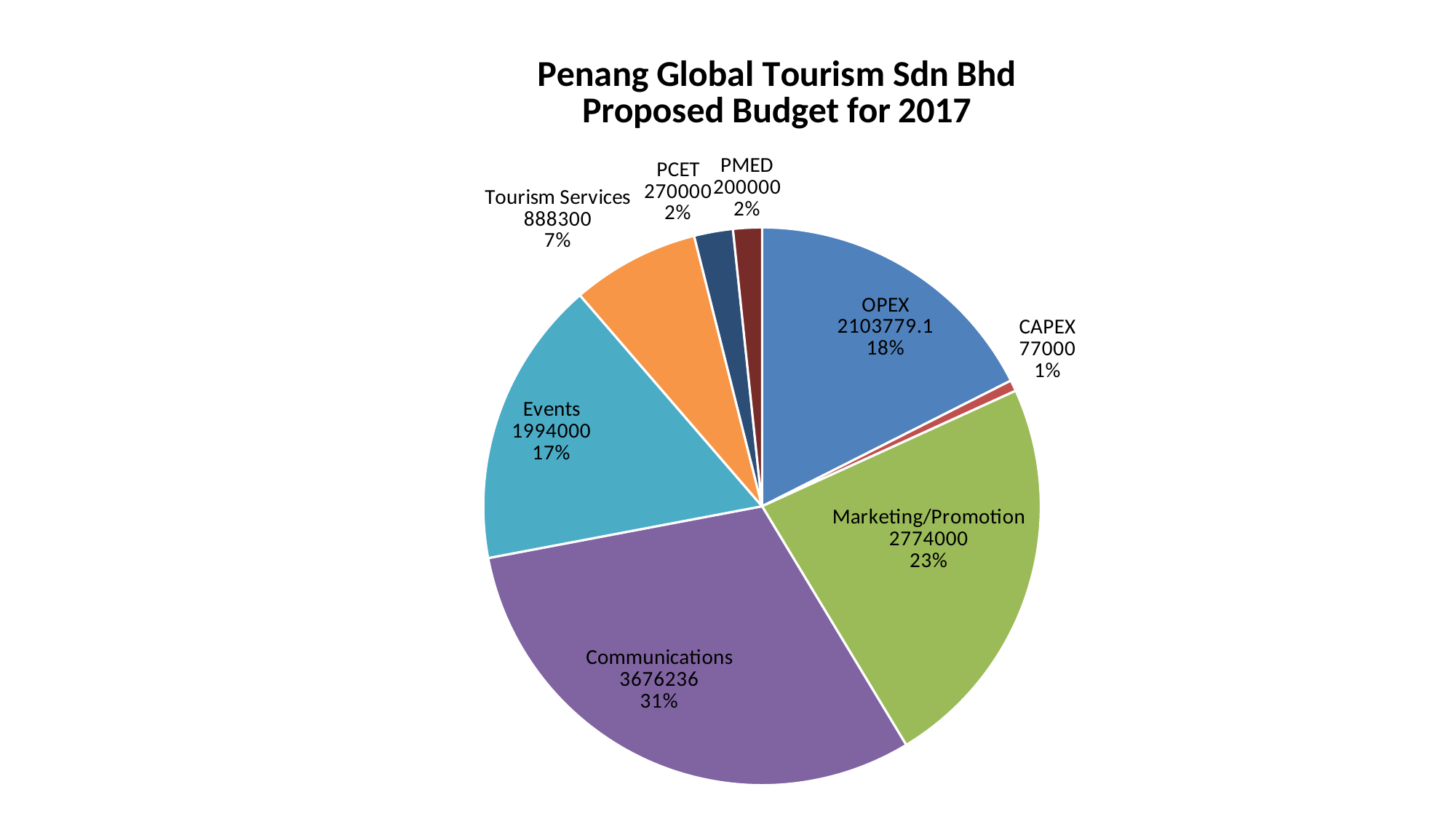

### Chart: Penang Global Tourism Sdn Bhd Proposed Budget for 2017

| Category |  |
|---|---|
| OPEX | 2103779.0999999996 |
| CAPEX | 77000.0 |
| Marketing/Promotion | 2774000.0 |
| Communications | 3676236.0 |
| Events | 1994000.0 |
| Tourism Services | 888300.0 |
| PCET | 270000.0 |
| PMED | 200000.0 |